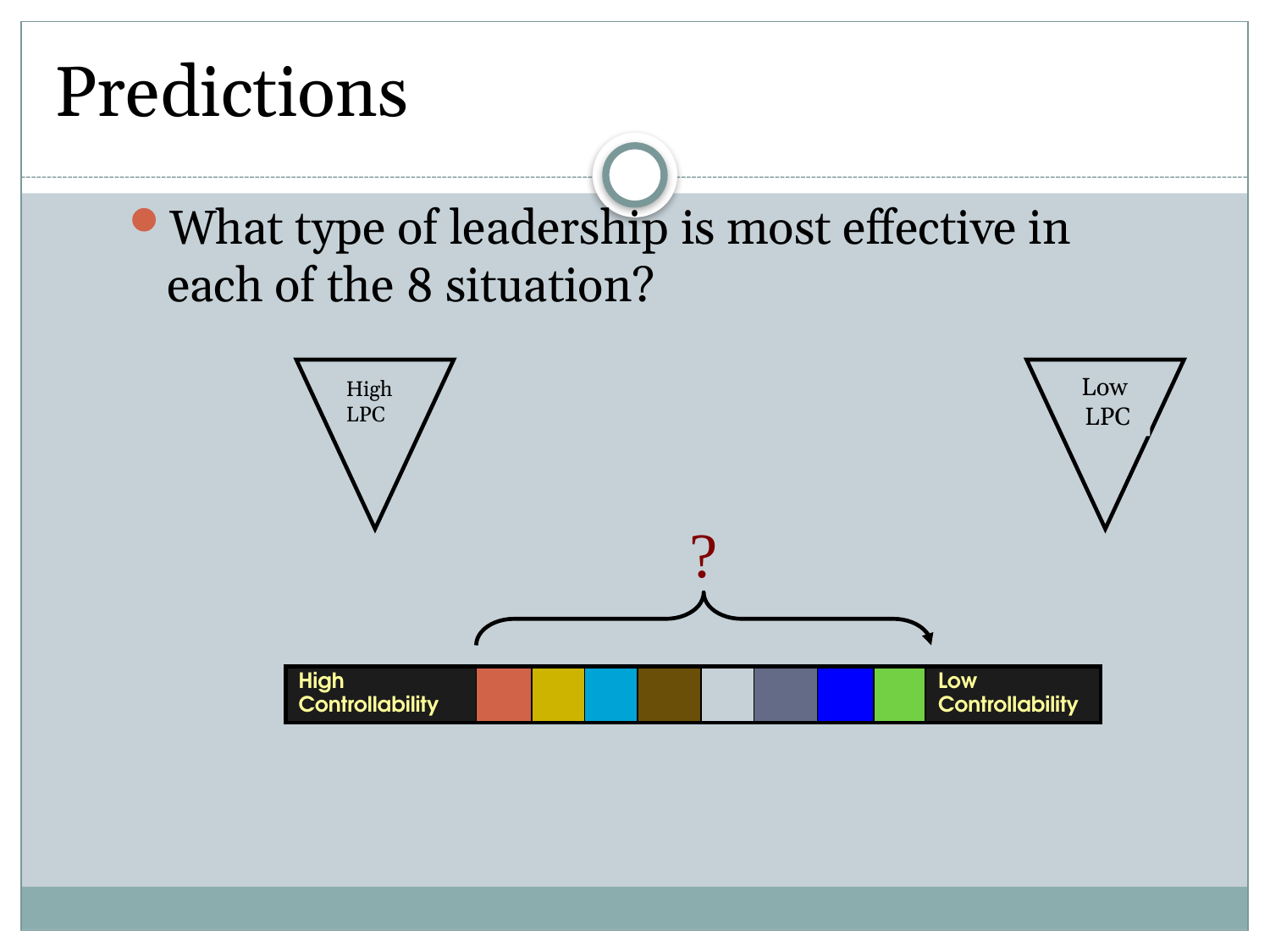

# Predictions
What type of leadership is most effective in each of the 8 situation?

High
LPC

Low
LPC

?
| High Controllability |  |  |  |  |  |  |  |  | Low Controllability |
| --- | --- | --- | --- | --- | --- | --- | --- | --- | --- |